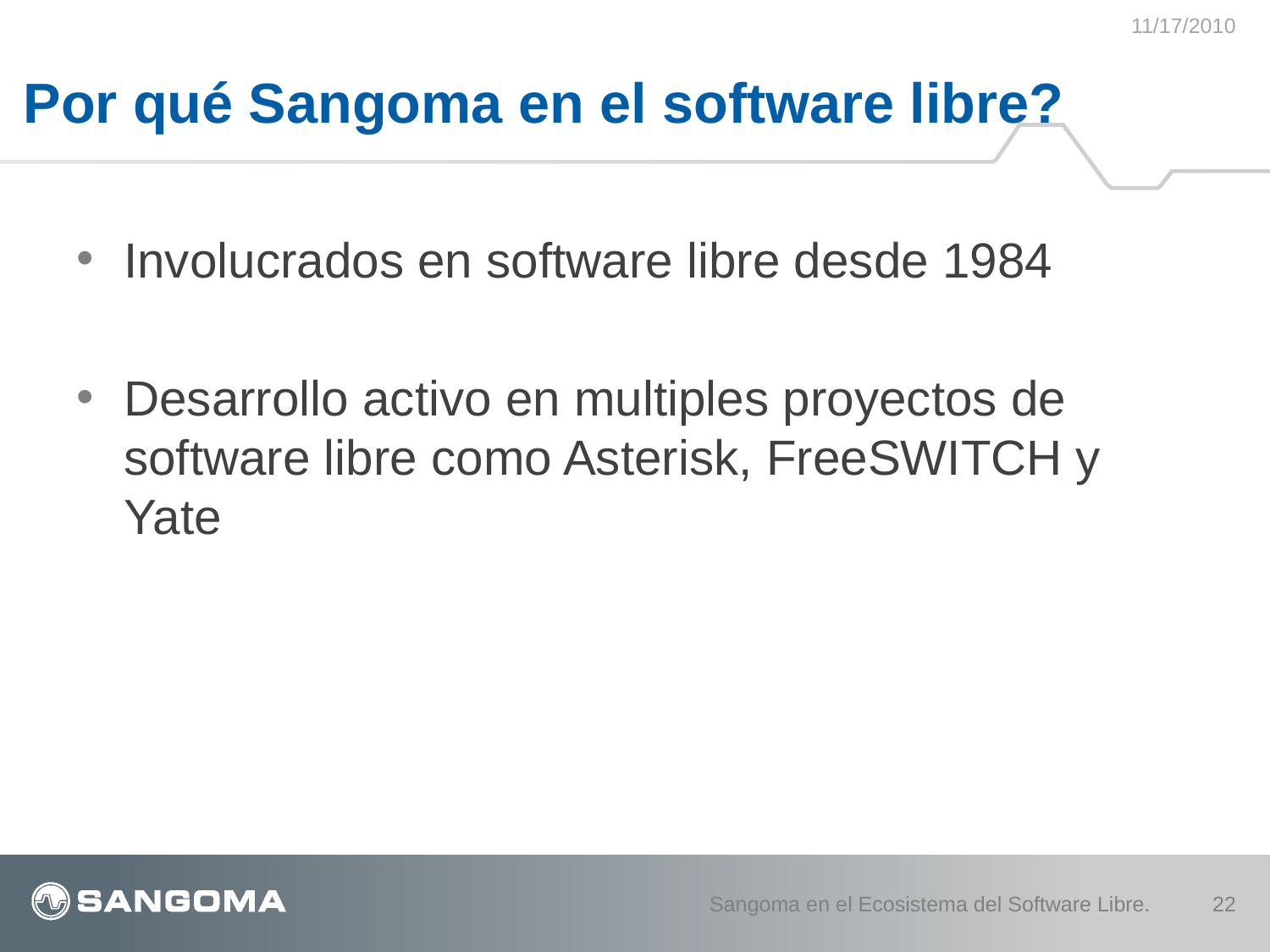

11/17/2010
# Por qué Sangoma en el software libre?
Involucrados en software libre desde 1984

Desarrollo activo en multiples proyectos de software libre como Asterisk, FreeSWITCH y Yate

Sangoma en el Ecosistema del Software Libre.
22